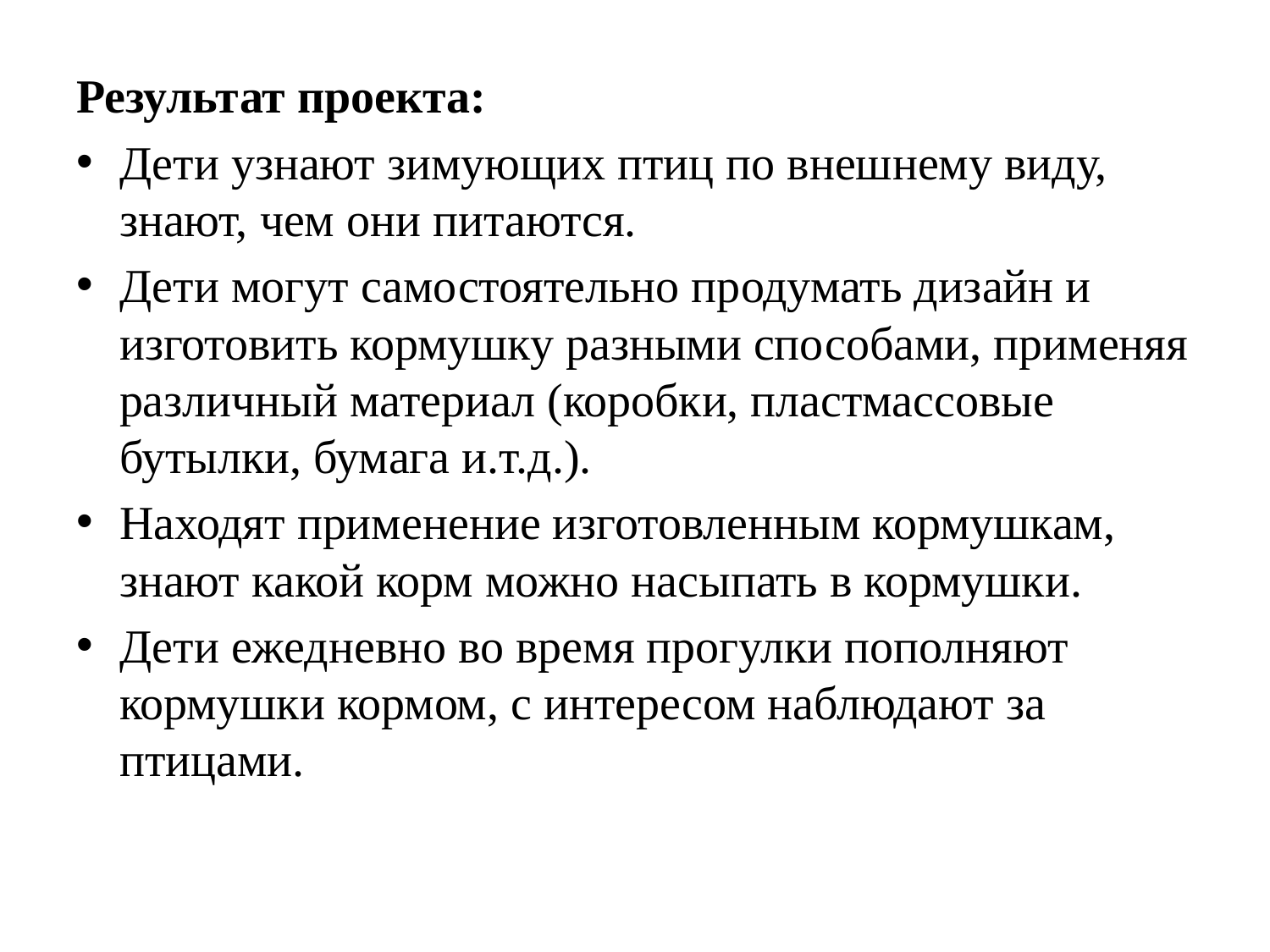

Результат проекта:
Дети узнают зимующих птиц по внешнему виду, знают, чем они питаются.
Дети могут самостоятельно продумать дизайн и изготовить кормушку разными способами, применяя различный материал (коробки, пластмассовые бутылки, бумага и.т.д.).
Находят применение изготовленным кормушкам, знают какой корм можно насыпать в кормушки.
Дети ежедневно во время прогулки пополняют кормушки кормом, с интересом наблюдают за птицами.